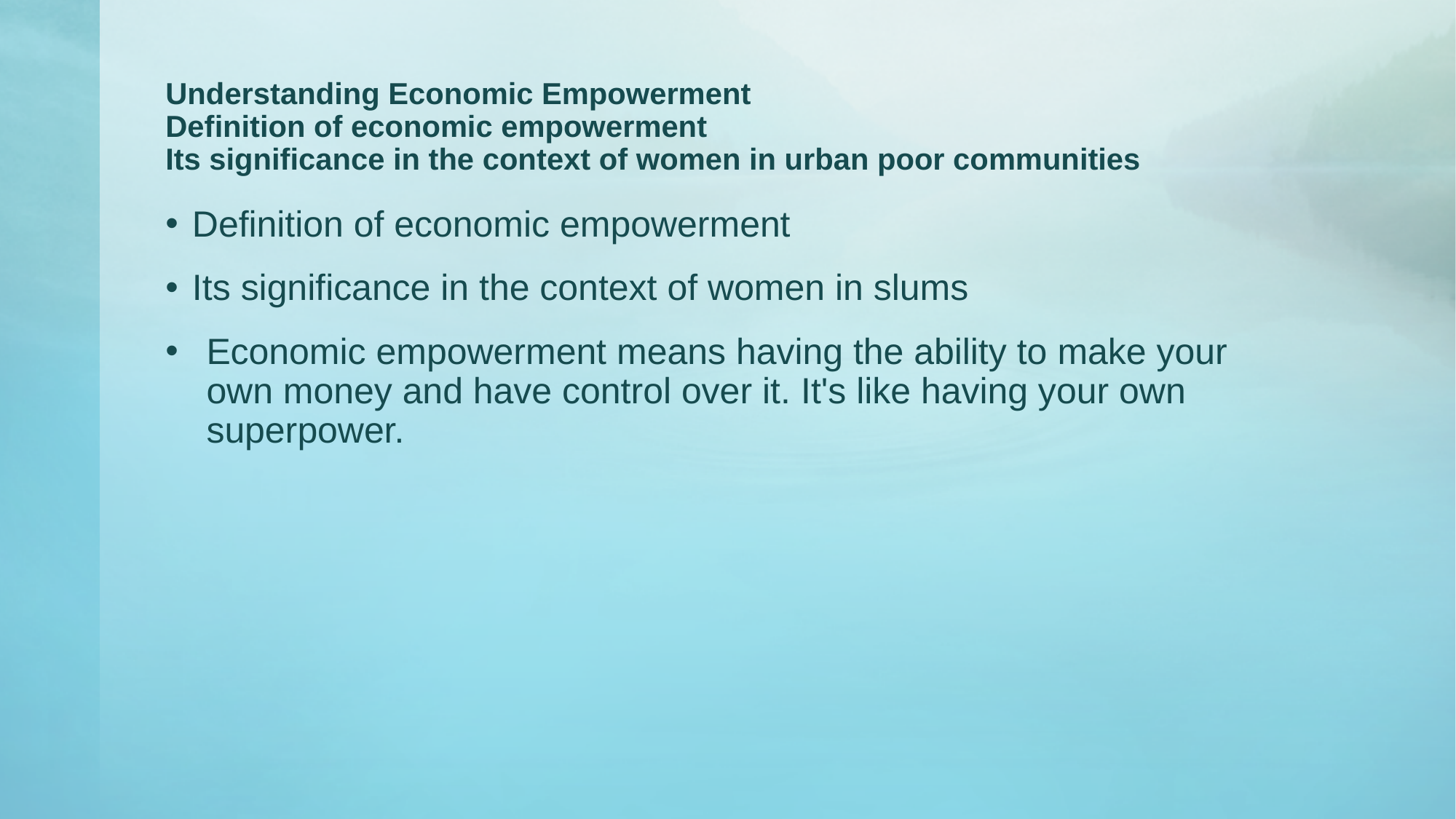

# Understanding Economic Empowerment Definition of economic empowerment Its significance in the context of women in urban poor communities
Definition of economic empowerment
Its significance in the context of women in slums
Economic empowerment means having the ability to make your own money and have control over it. It's like having your own superpower.